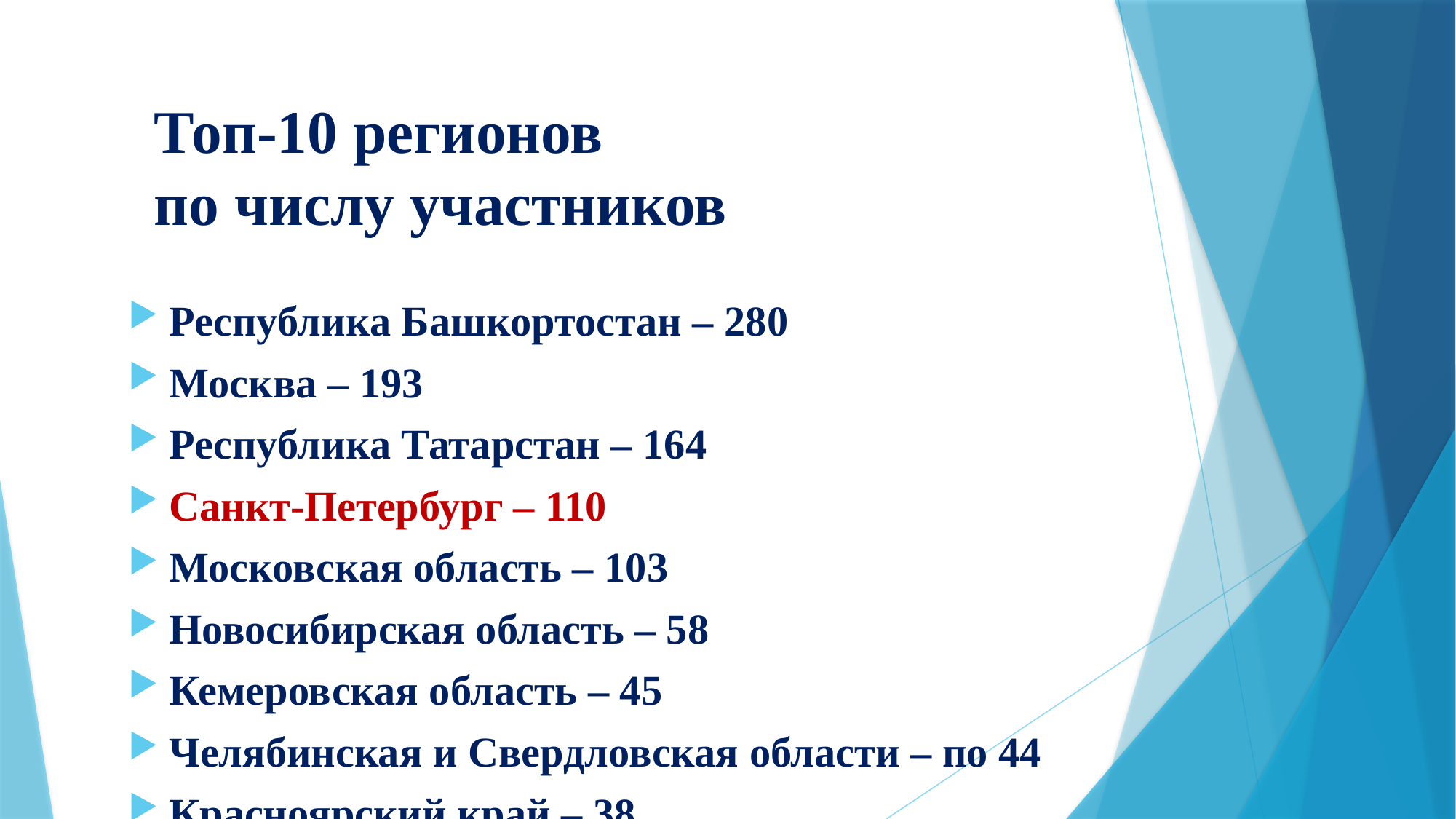

# Топ-10 регионов по числу участников

Республика Башкортостан – 280
Москва – 193
Республика Татарстан – 164
Санкт-Петербург – 110
Московская область – 103
Новосибирская область – 58
Кемеровская область – 45
Челябинская и Свердловская области – по 44
Красноярский край – 38